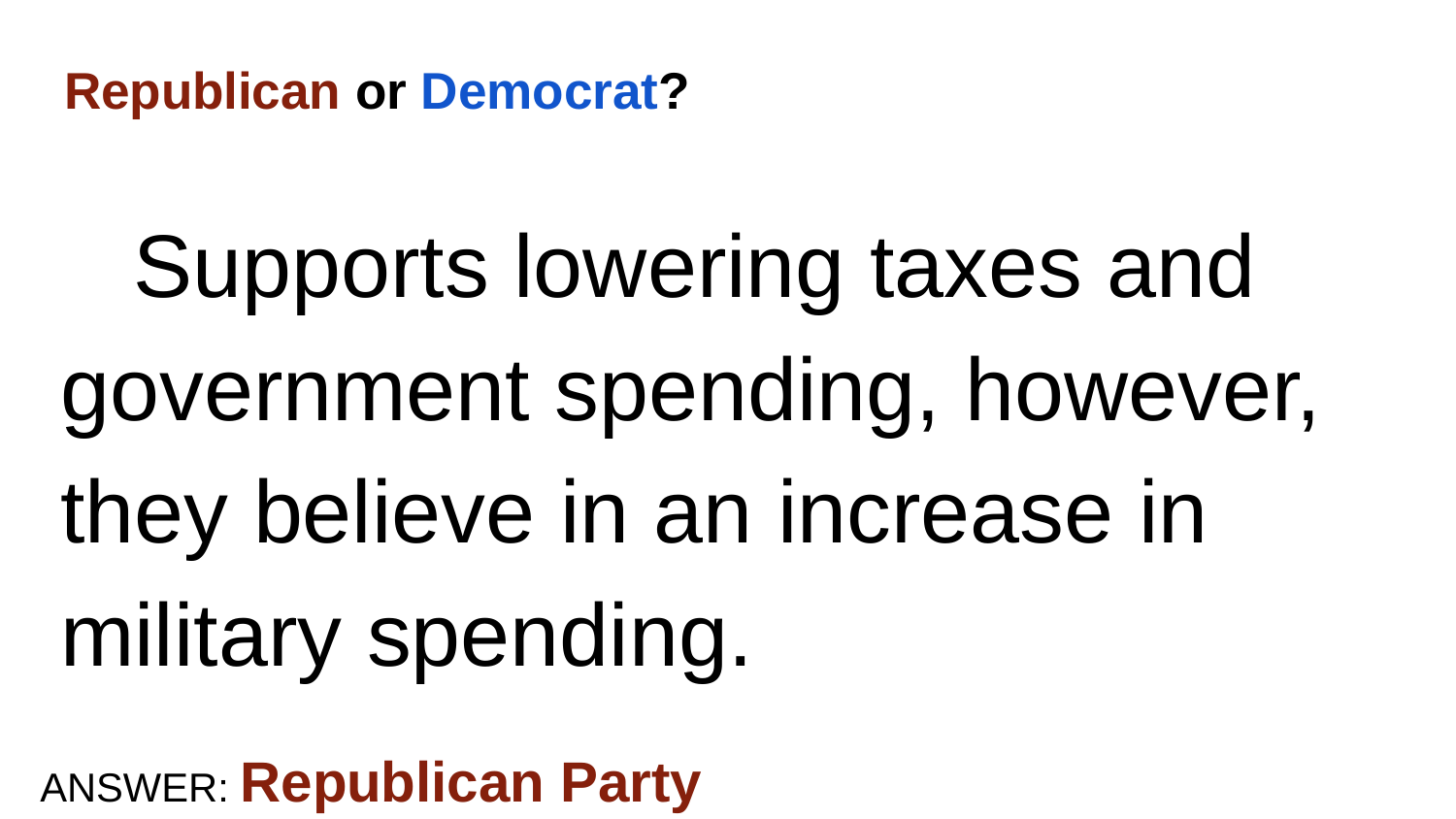

# Republican or Democrat?
Supports lowering taxes and government spending, however, they believe in an increase in military spending.
ANSWER: Republican Party